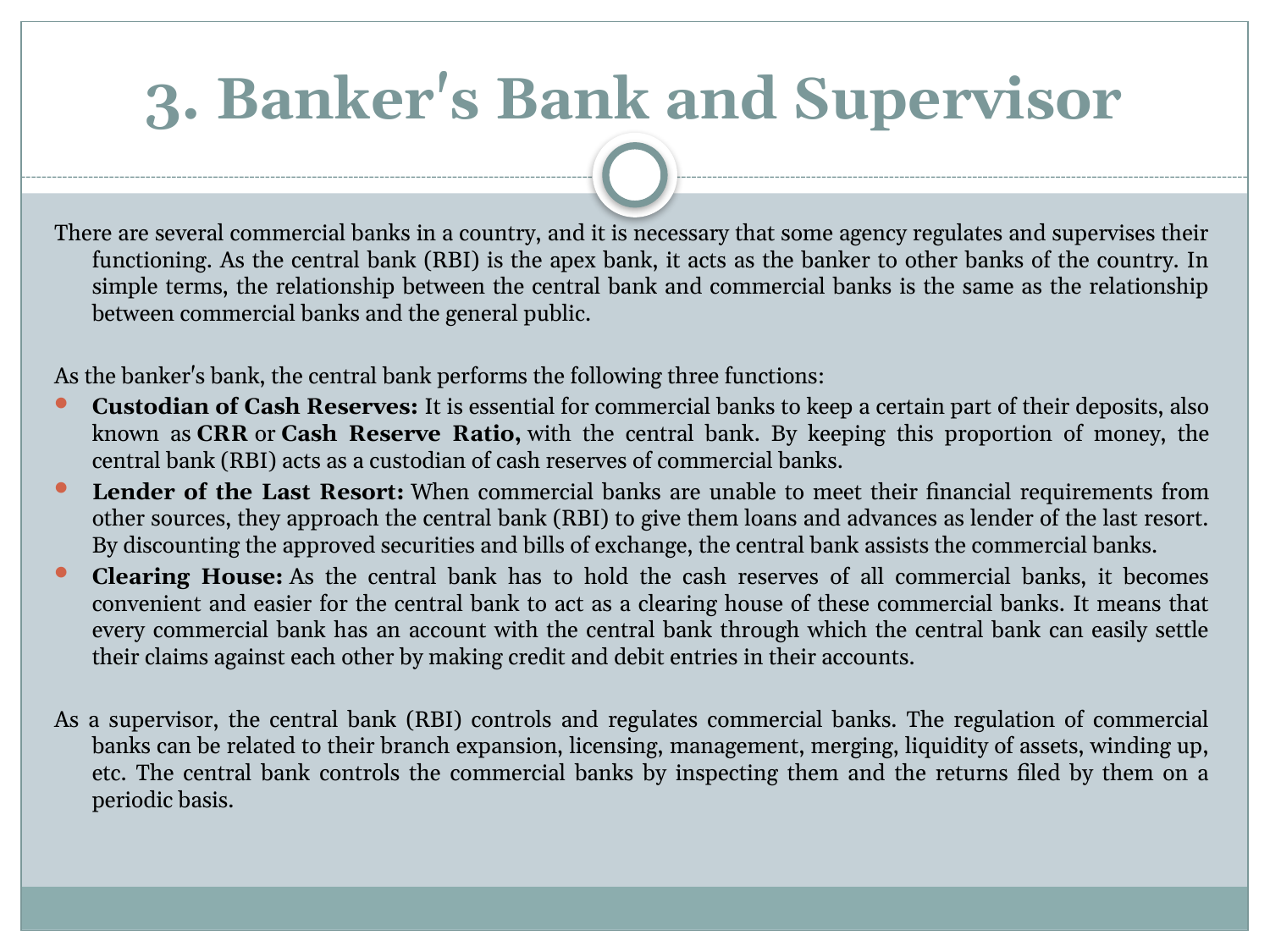

# 3. Banker's Bank and Supervisor
There are several commercial banks in a country, and it is necessary that some agency regulates and supervises their functioning. As the central bank (RBI) is the apex bank, it acts as the banker to other banks of the country. In simple terms, the relationship between the central bank and commercial banks is the same as the relationship between commercial banks and the general public.

As the banker's bank, the central bank performs the following three functions:
Custodian of Cash Reserves: It is essential for commercial banks to keep a certain part of their deposits, also known as CRR or Cash Reserve Ratio, with the central bank. By keeping this proportion of money, the central bank (RBI) acts as a custodian of cash reserves of commercial banks.
Lender of the Last Resort: When commercial banks are unable to meet their financial requirements from other sources, they approach the central bank (RBI) to give them loans and advances as lender of the last resort. By discounting the approved securities and bills of exchange, the central bank assists the commercial banks.
Clearing House: As the central bank has to hold the cash reserves of all commercial banks, it becomes convenient and easier for the central bank to act as a clearing house of these commercial banks. It means that every commercial bank has an account with the central bank through which the central bank can easily settle their claims against each other by making credit and debit entries in their accounts.

As a supervisor, the central bank (RBI) controls and regulates commercial banks. The regulation of commercial banks can be related to their branch expansion, licensing, management, merging, liquidity of assets, winding up, etc. The central bank controls the commercial banks by inspecting them and the returns filed by them on a periodic basis.